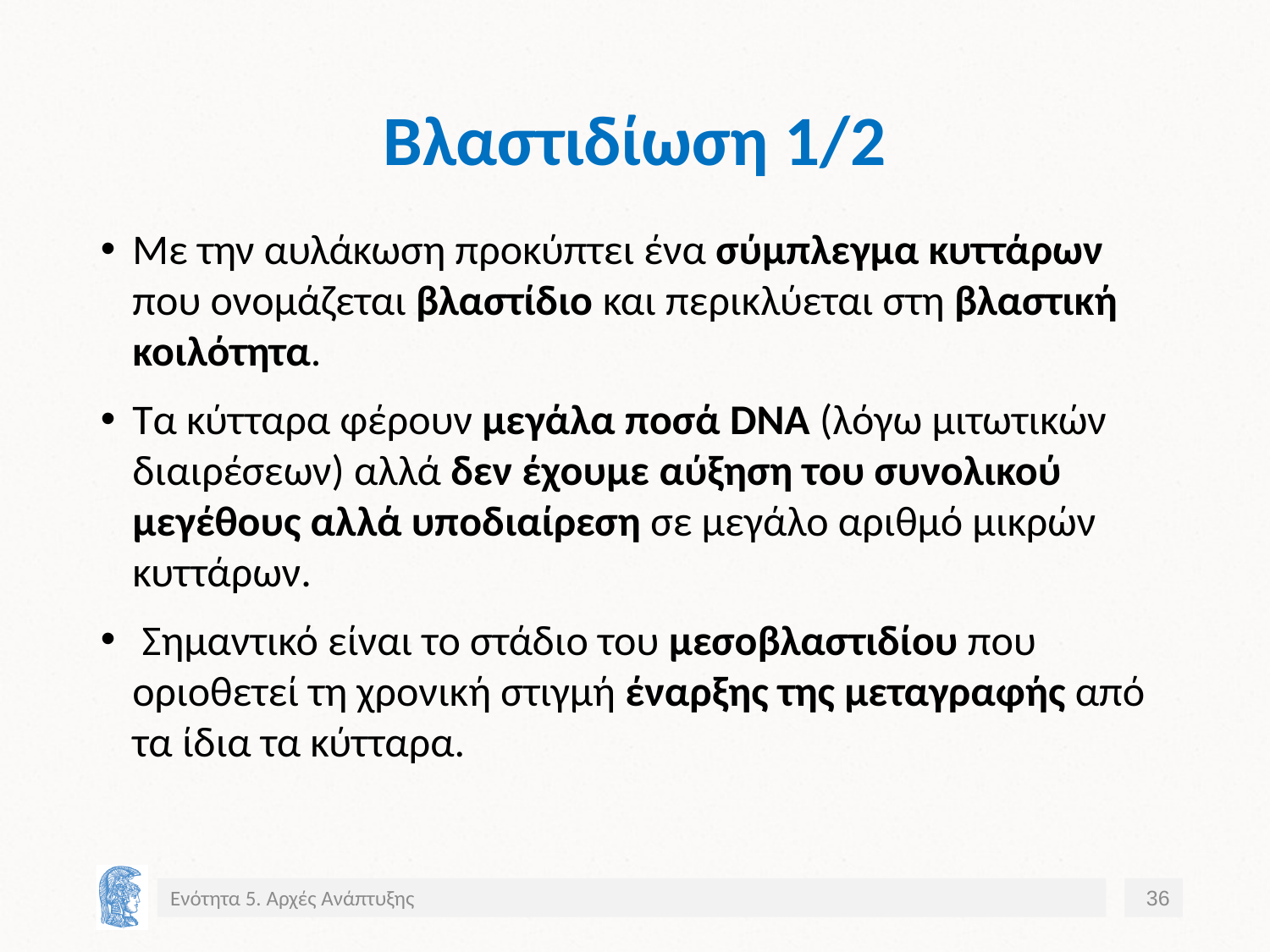

# Βλαστιδίωση 1/2
Με την αυλάκωση προκύπτει ένα σύμπλεγμα κυττάρων που ονομάζεται βλαστίδιο και περικλύεται στη βλαστική κοιλότητα.
Τα κύτταρα φέρουν μεγάλα ποσά DNA (λόγω μιτωτικών διαιρέσεων) αλλά δεν έχουμε αύξηση του συνολικού μεγέθους αλλά υποδιαίρεση σε μεγάλο αριθμό μικρών κυττάρων.
 Σημαντικό είναι το στάδιο του μεσοβλαστιδίου που οριοθετεί τη χρονική στιγμή έναρξης της μεταγραφής από τα ίδια τα κύτταρα.

Ενότητα 5. Αρχές Ανάπτυξης
36